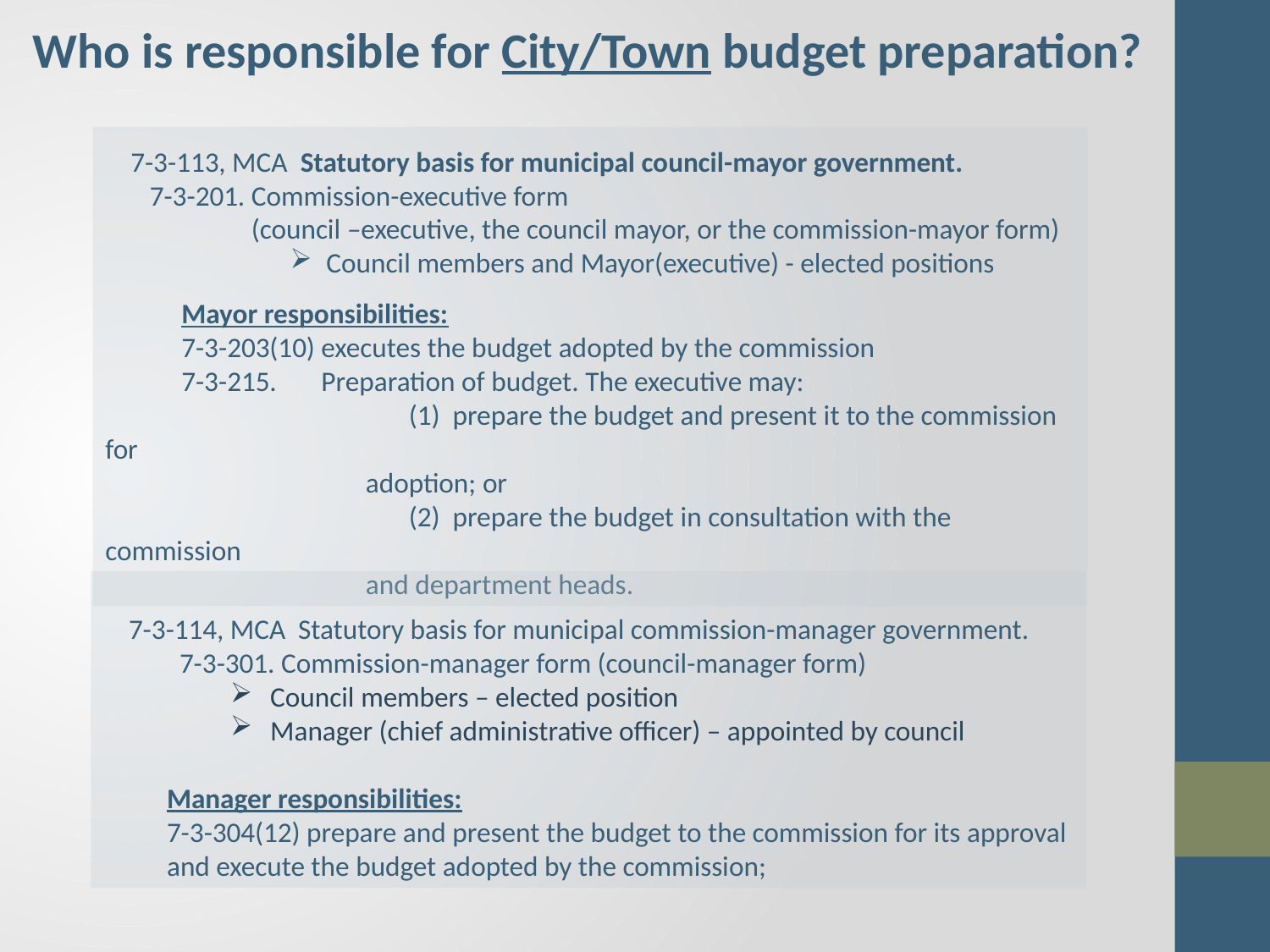

Who is responsible for City/Town budget preparation?

    7-3-113, MCA  Statutory basis for municipal council-mayor government.
       7-3-201. Commission-executive form
                       (council –executive, the council mayor, or the commission-mayor form)
 Council members and Mayor(executive) - elected positions

            Mayor responsibilities:
            7-3-203(10) executes the budget adopted by the commission
            7-3-215.       Preparation of budget. The executive may:
	              (1)  prepare the budget and present it to the commission for
                                         adoption; or
	              (2)  prepare the budget in consultation with the commission
                                         and department heads.

    7-3-114, MCA  Statutory basis for municipal commission-manager government.
            7-3-301. Commission-manager form (council-manager form)
Council members – elected position
Manager (chief administrative officer) – appointed by council

          Manager responsibilities:
          7-3-304(12) prepare and present the budget to the commission for its approval
          and execute the budget adopted by the commission;